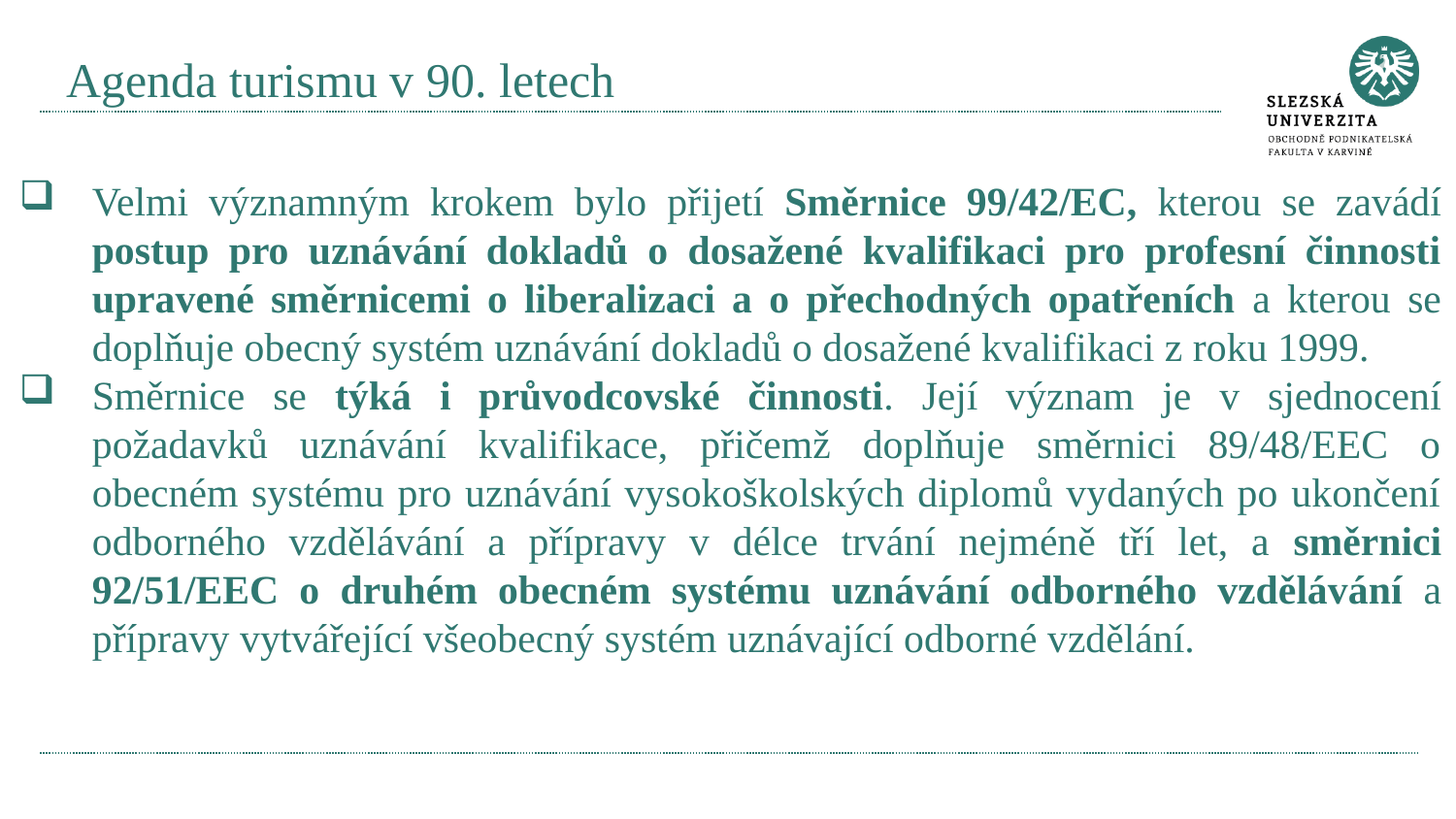

# Agenda turismu v 90. letech
Velmi významným krokem bylo přijetí Směrnice 99/42/EC, kterou se zavádí postup pro uznávání dokladů o dosažené kvalifikaci pro profesní činnosti upravené směrnicemi o liberalizaci a o přechodných opatřeních a kterou se doplňuje obecný systém uznávání dokladů o dosažené kvalifikaci z roku 1999.
Směrnice se týká i průvodcovské činnosti. Její význam je v sjednocení požadavků uznávání kvalifikace, přičemž doplňuje směrnici 89/48/EEC o obecném systému pro uznávání vysokoškolských diplomů vydaných po ukončení odborného vzdělávání a přípravy v délce trvání nejméně tří let, a směrnici 92/51/EEC o druhém obecném systému uznávání odborného vzdělávání a přípravy vytvářející všeobecný systém uznávající odborné vzdělání.